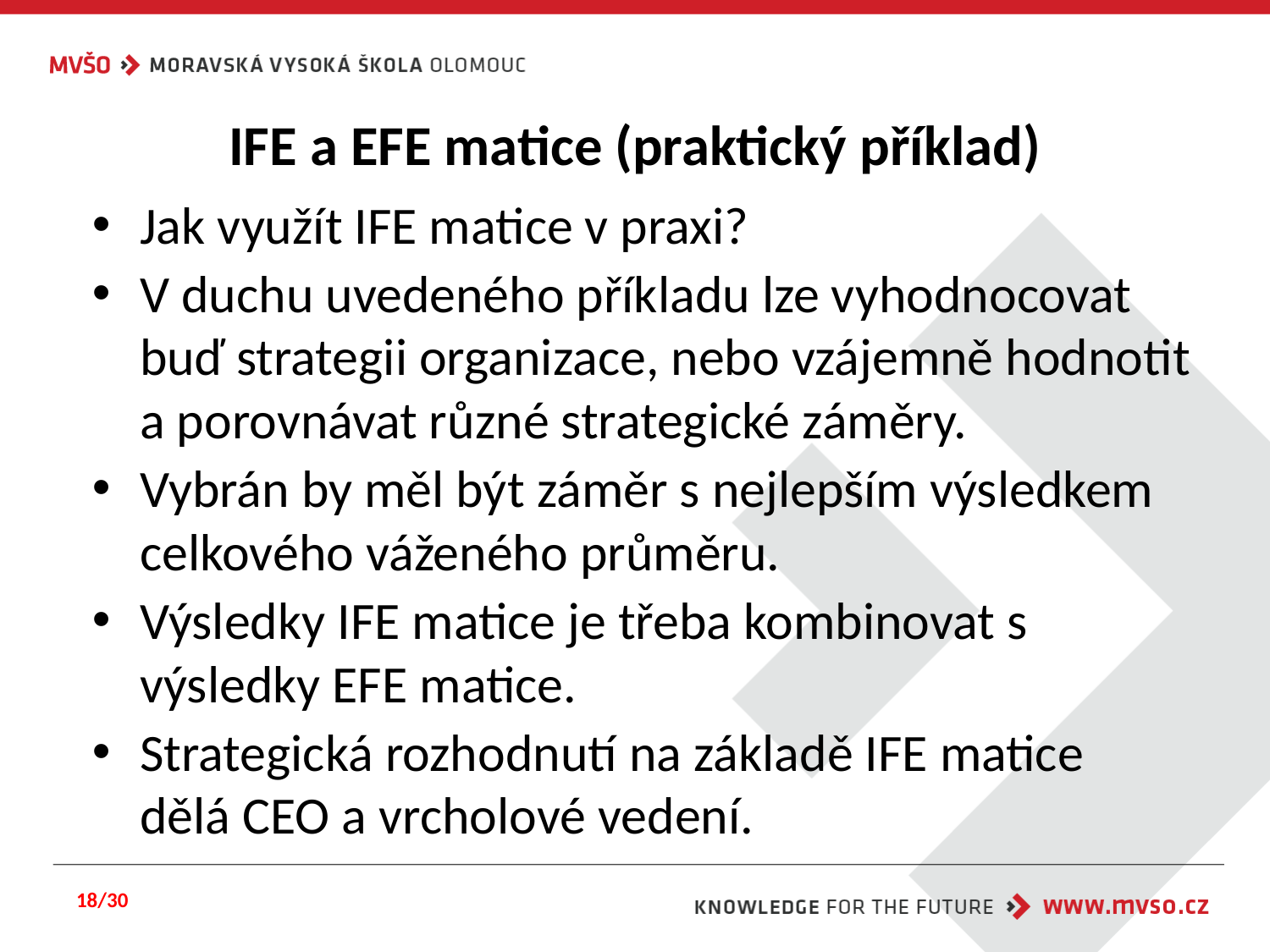

# IFE a EFE matice (praktický příklad)
Jak využít IFE matice v praxi?
V duchu uvedeného příkladu lze vyhodnocovat buď strategii organizace, nebo vzájemně hodnotit a porovnávat různé strategické záměry.
Vybrán by měl být záměr s nejlepším výsledkem celkového váženého průměru.
Výsledky IFE matice je třeba kombinovat s výsledky EFE matice.
Strategická rozhodnutí na základě IFE matice dělá CEO a vrcholové vedení.
18/30